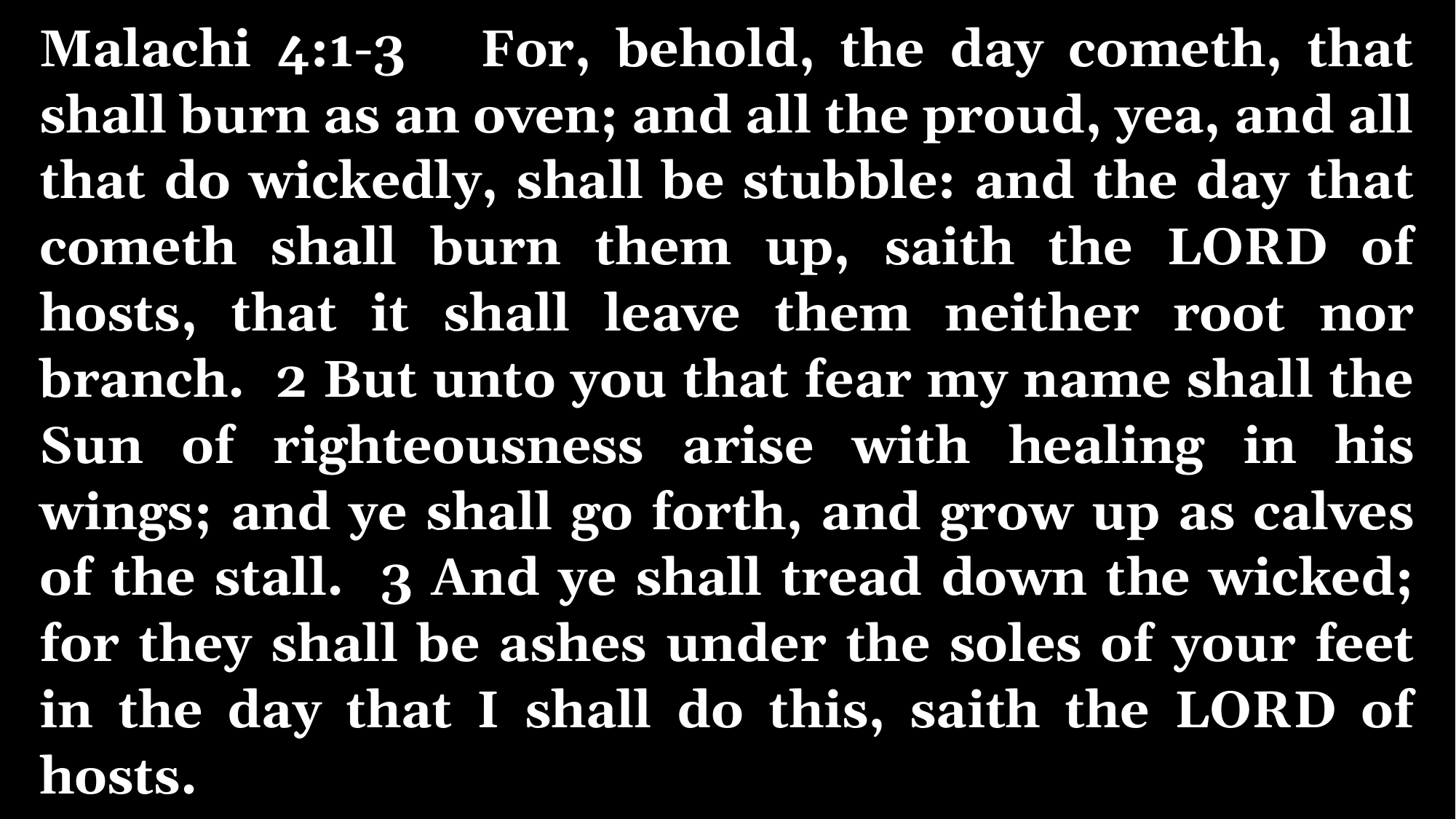

Malachi 4:1-3   For, behold, the day cometh, that shall burn as an oven; and all the proud, yea, and all that do wickedly, shall be stubble: and the day that cometh shall burn them up, saith the LORD of hosts, that it shall leave them neither root nor branch.  2 But unto you that fear my name shall the Sun of righteousness arise with healing in his wings; and ye shall go forth, and grow up as calves of the stall.  3 And ye shall tread down the wicked; for they shall be ashes under the soles of your feet in the day that I shall do this, saith the LORD of hosts.